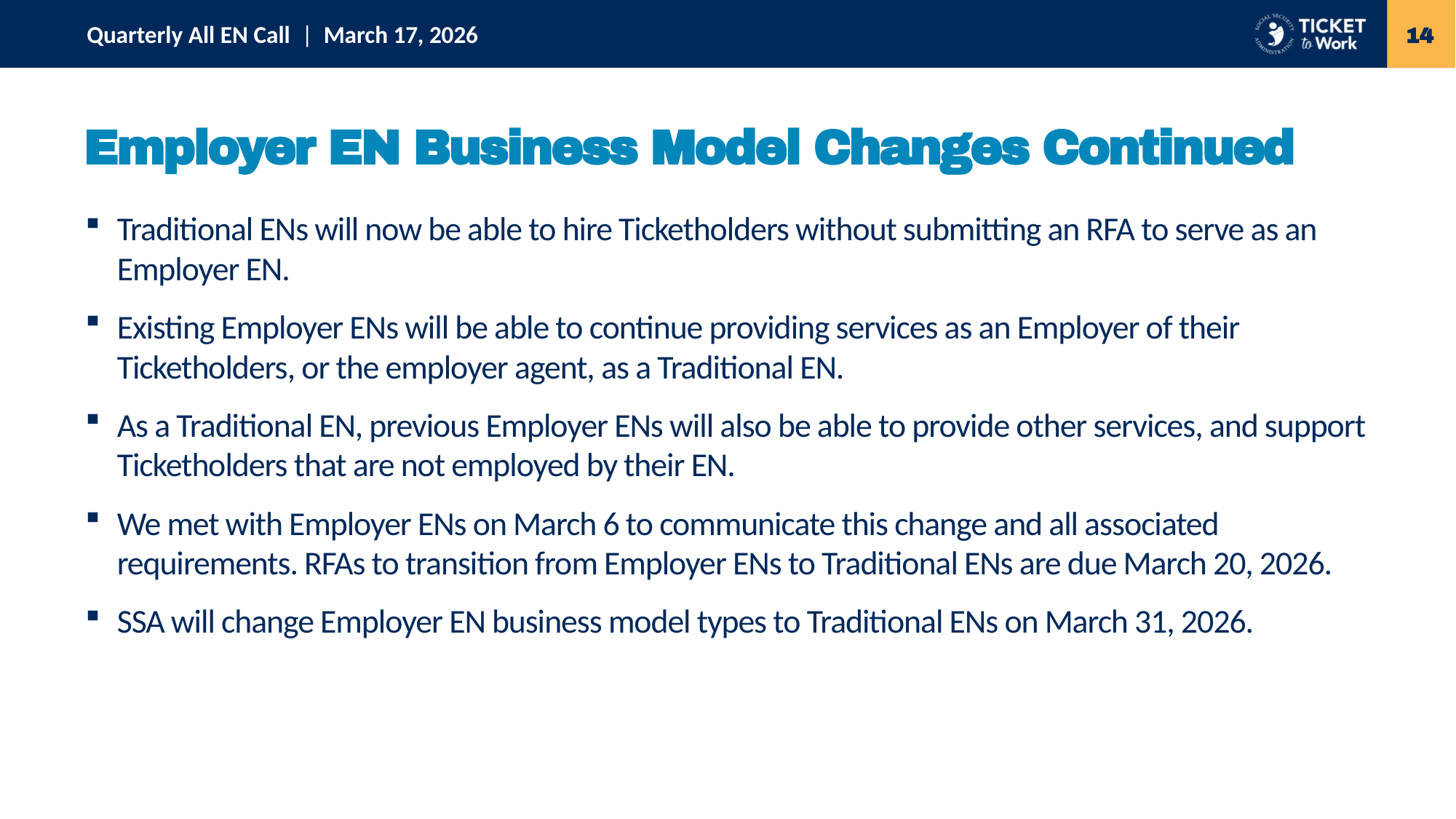

14
# Employer EN Business Model Changes Continued
Traditional ENs will now be able to hire Ticketholders without submitting an RFA to serve as an Employer EN.
Existing Employer ENs will be able to continue providing services as an Employer of their Ticketholders, or the employer agent, as a Traditional EN.
As a Traditional EN, previous Employer ENs will also be able to provide other services, and support Ticketholders that are not employed by their EN.
We met with Employer ENs on March 6 to communicate this change and all associated requirements. RFAs to transition from Employer ENs to Traditional ENs are due March 20, 2026.
SSA will change Employer EN business model types to Traditional ENs on March 31, 2026.